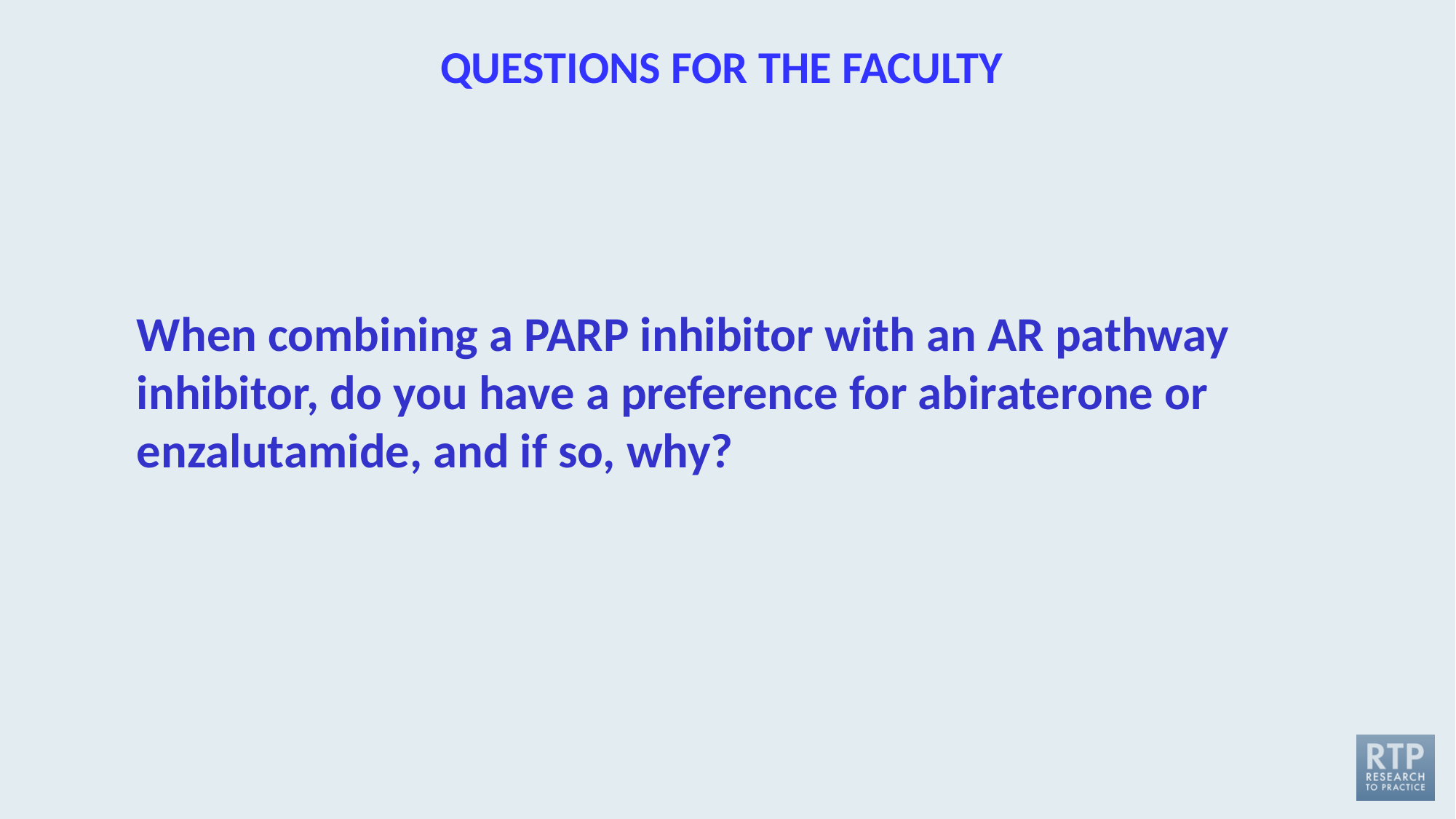

QUESTIONS FOR THE FACULTY
When combining a PARP inhibitor with an AR pathway inhibitor, do you have a preference for abiraterone or enzalutamide, and if so, why?